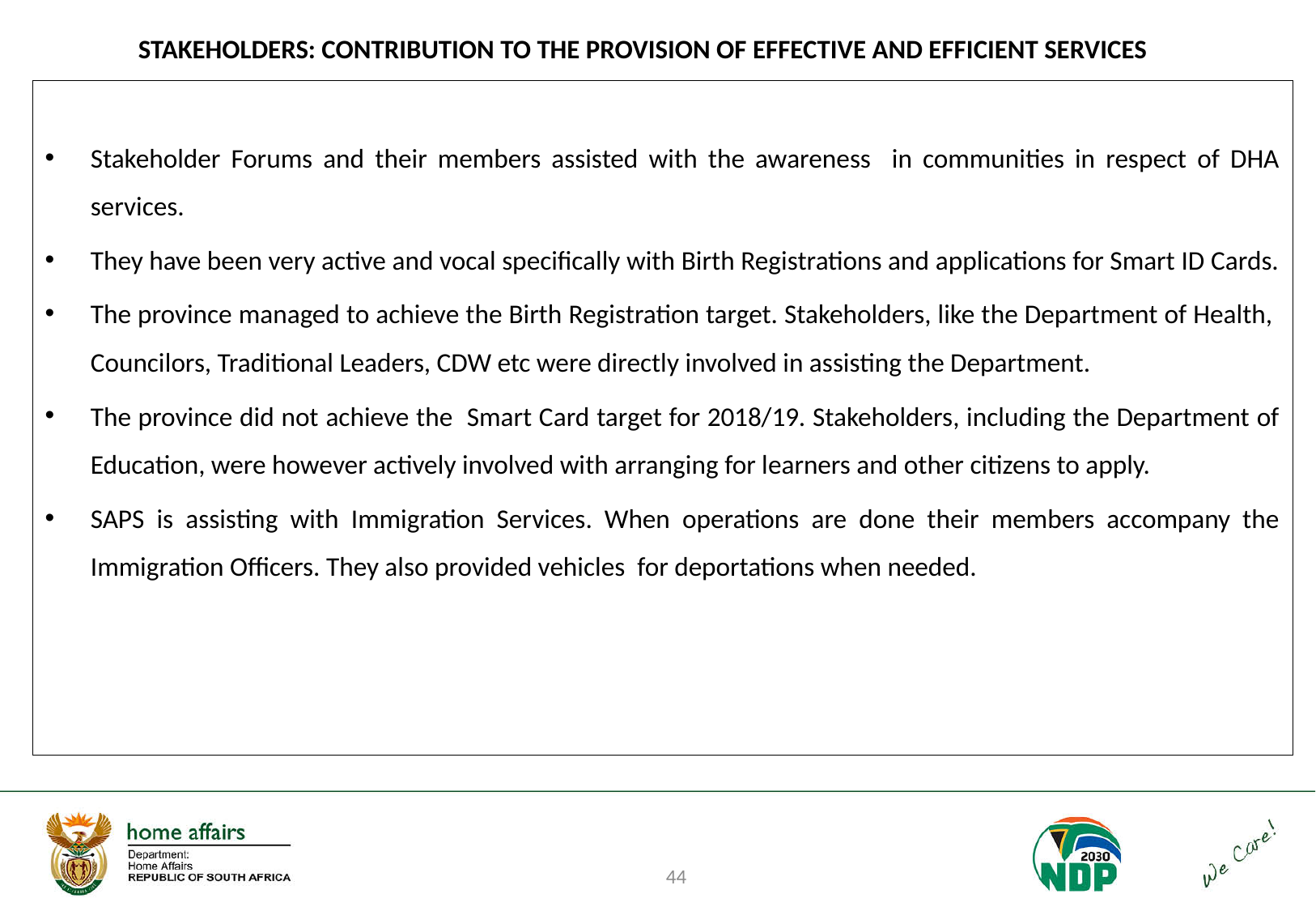

STAKEHOLDERS: CONTRIBUTION TO THE PROVISION OF EFFECTIVE AND EFFICIENT SERVICES

Stakeholder Forums and their members assisted with the awareness  in communities in respect of DHA services.
They have been very active and vocal specifically with Birth Registrations and applications for Smart ID Cards.
The province managed to achieve the Birth Registration target. Stakeholders, like the Department of Health,  Councilors, Traditional Leaders, CDW etc were directly involved in assisting the Department.
The province did not achieve the  Smart Card target for 2018/19. Stakeholders, including the Department of Education, were however actively involved with arranging for learners and other citizens to apply.
SAPS is assisting with Immigration Services. When operations are done their members accompany the Immigration Officers. They also provided vehicles  for deportations when needed.
44